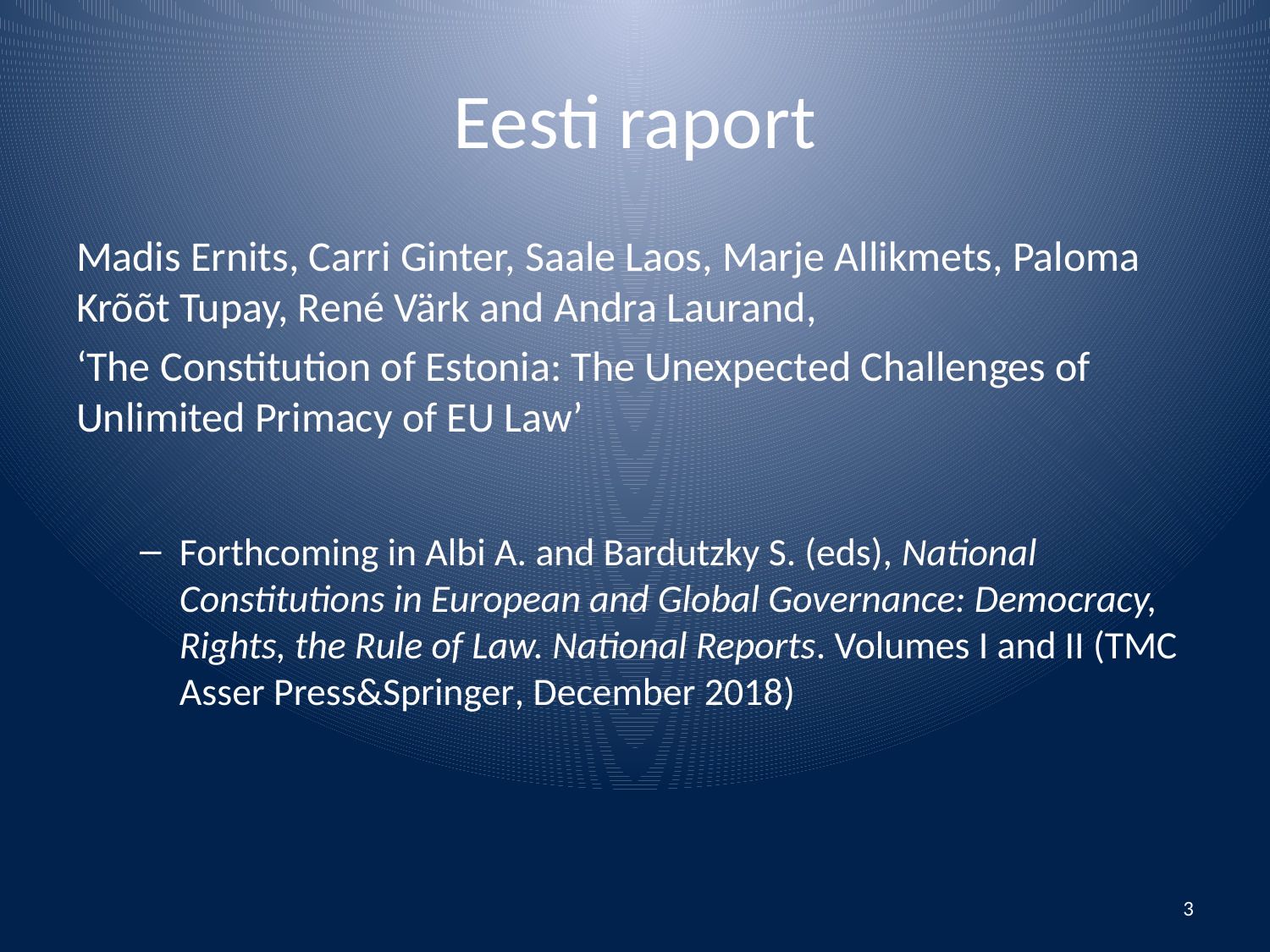

# Eesti raport
Madis Ernits, Carri Ginter, Saale Laos, Marje Allikmets, Paloma Krõõt Tupay, René Värk and Andra Laurand,
‘The Constitution of Estonia: The Unexpected Challenges of Unlimited Primacy of EU Law’

Forthcoming in Albi A. and Bardutzky S. (eds), National Constitutions in European and Global Governance: Democracy, Rights, the Rule of Law. National Reports. Volumes I and II (TMC Asser Press&Springer, December 2018)

3